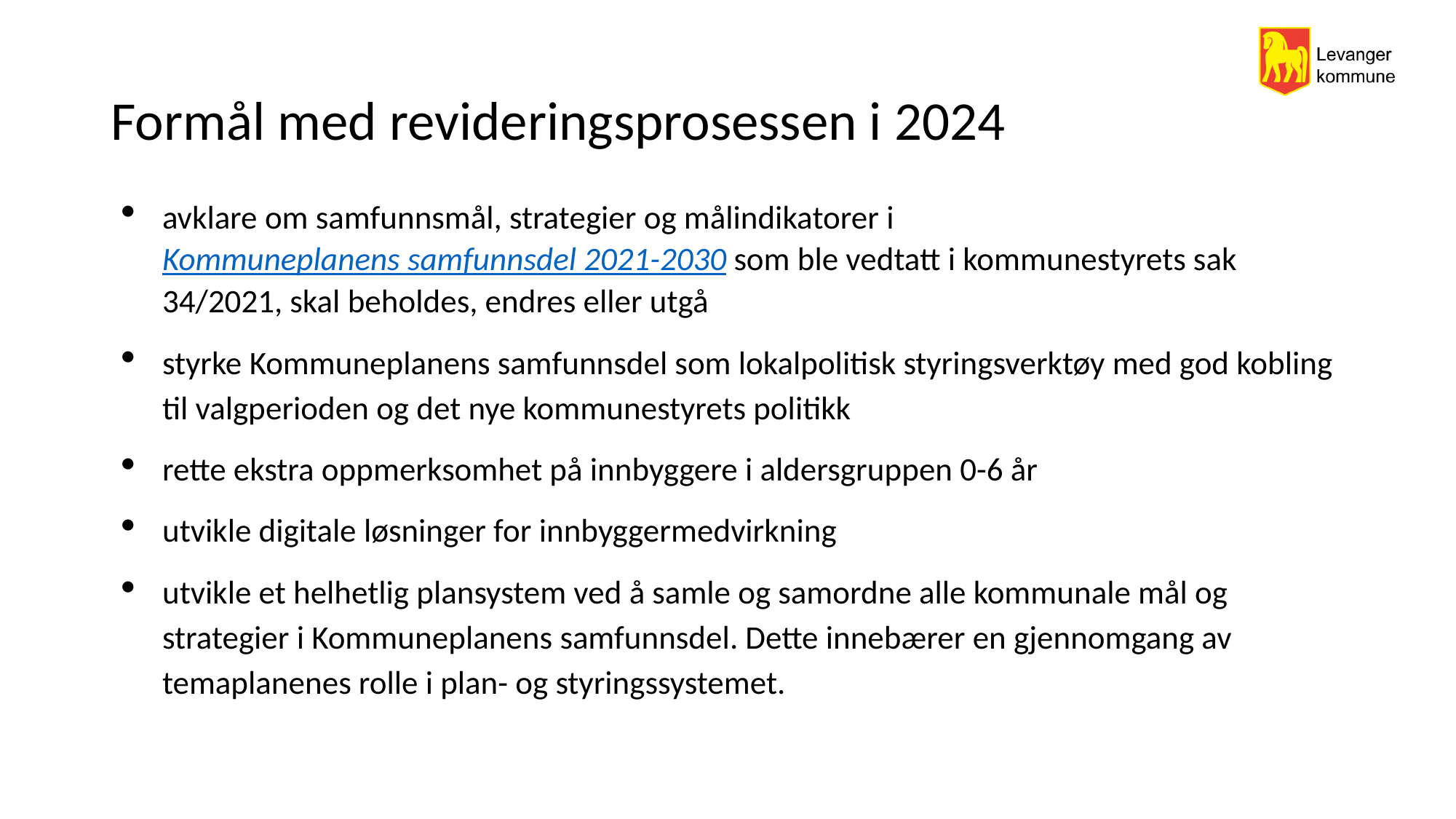

# Formål med revideringsprosessen i 2024
avklare om samfunnsmål, strategier og målindikatorer i Kommuneplanens samfunnsdel 2021-2030 som ble vedtatt i kommunestyrets sak 34/2021, skal beholdes, endres eller utgå
styrke Kommuneplanens samfunnsdel som lokalpolitisk styringsverktøy med god kobling til valgperioden og det nye kommunestyrets politikk
rette ekstra oppmerksomhet på innbyggere i aldersgruppen 0-6 år
utvikle digitale løsninger for innbyggermedvirkning
utvikle et helhetlig plansystem ved å samle og samordne alle kommunale mål og strategier i Kommuneplanens samfunnsdel. Dette innebærer en gjennomgang av temaplanenes rolle i plan- og styringssystemet.